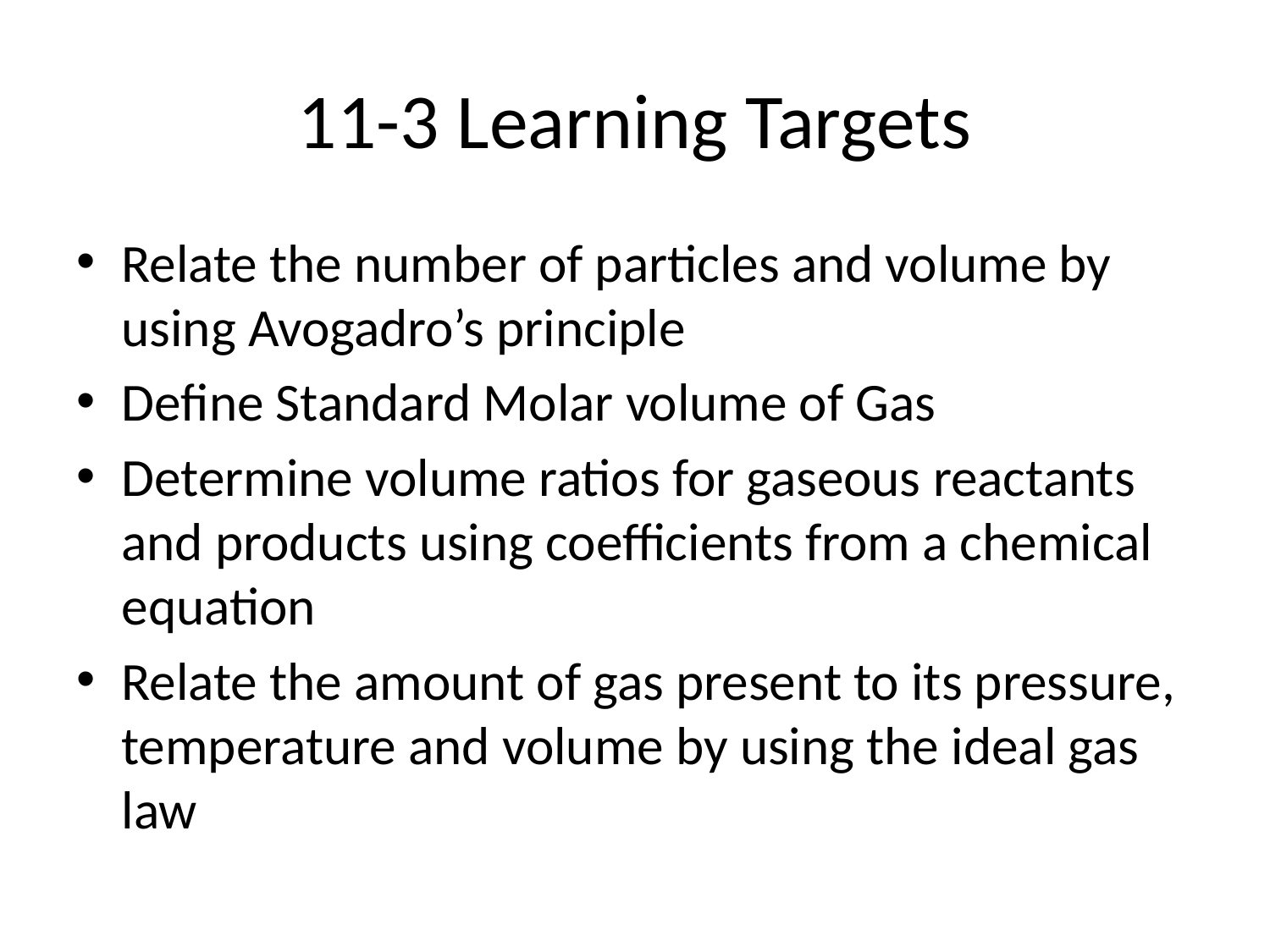

# 11-3 Learning Targets
Relate the number of particles and volume by using Avogadro’s principle
Define Standard Molar volume of Gas
Determine volume ratios for gaseous reactants and products using coefficients from a chemical equation
Relate the amount of gas present to its pressure, temperature and volume by using the ideal gas law